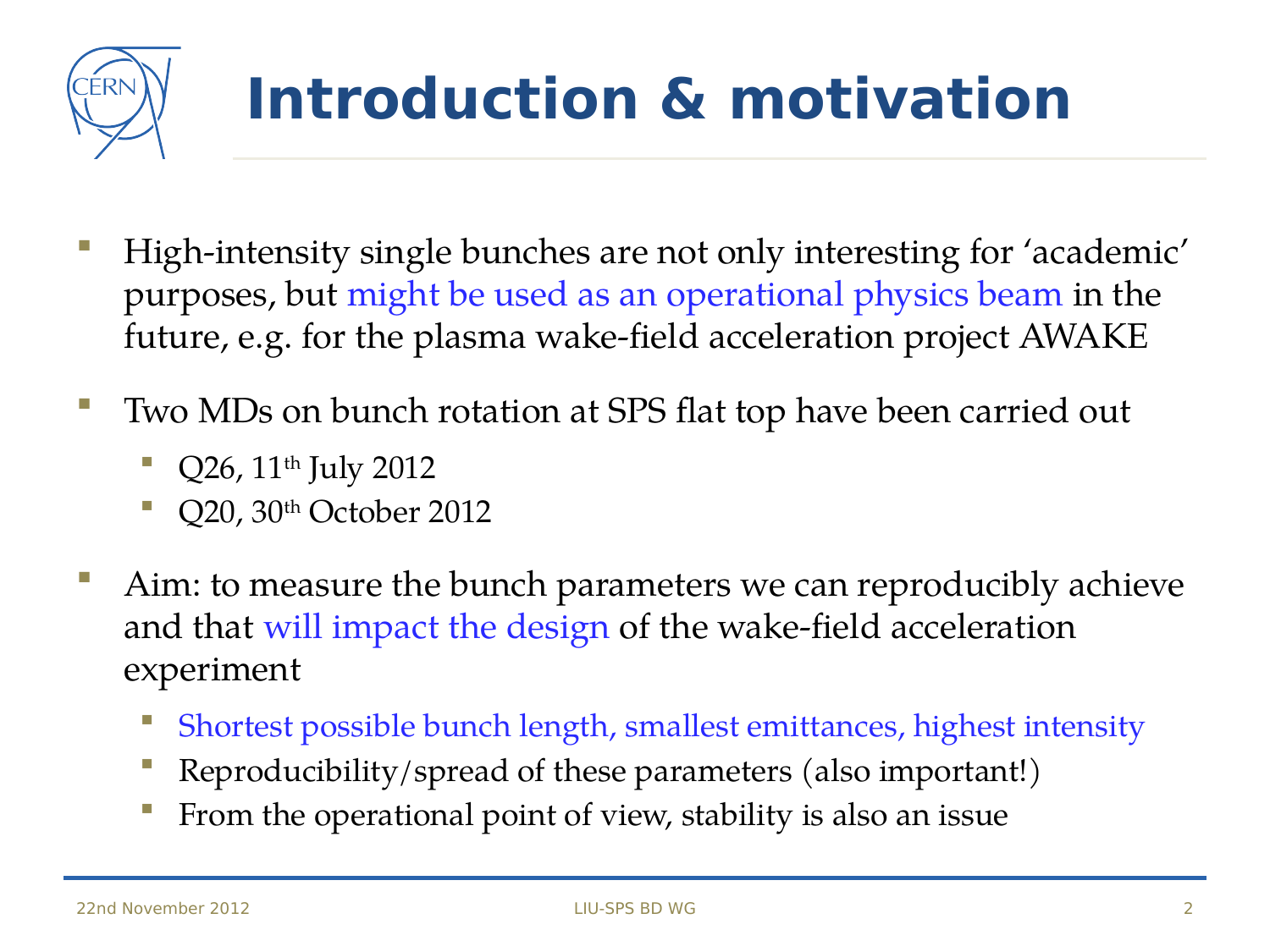

# Introduction & motivation
High-intensity single bunches are not only interesting for ‘academic’ purposes, but might be used as an operational physics beam in the future, e.g. for the plasma wake-field acceleration project AWAKE
Two MDs on bunch rotation at SPS flat top have been carried out
Q26, 11th July 2012
Q20, 30th October 2012
Aim: to measure the bunch parameters we can reproducibly achieve and that will impact the design of the wake-field acceleration experiment
Shortest possible bunch length, smallest emittances, highest intensity
Reproducibility/spread of these parameters (also important!)
From the operational point of view, stability is also an issue
22nd November 2012
LIU-SPS BD WG
2